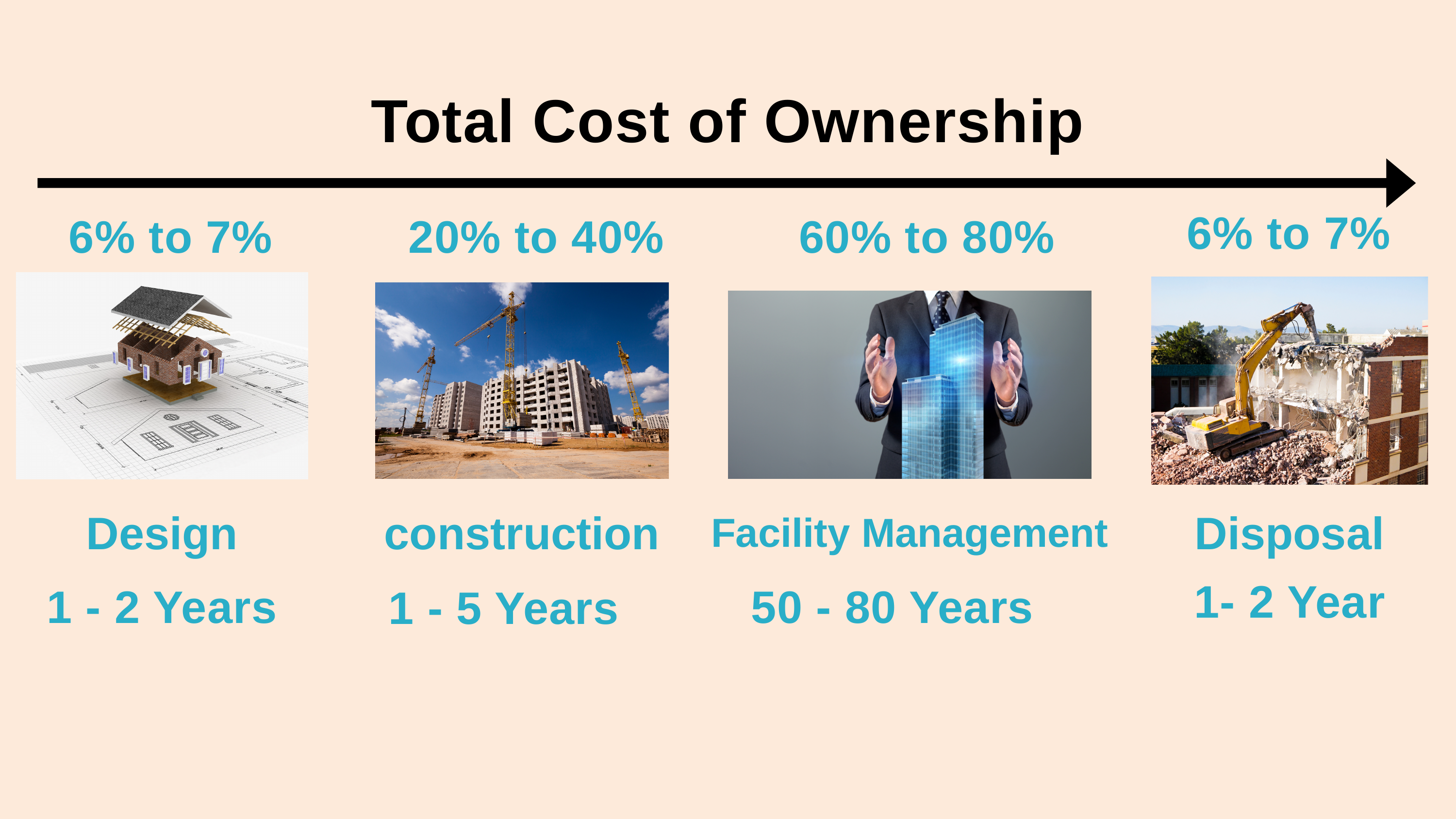

Total Cost of Ownership

6% to 7%
6% to 7%
20% to 40%
60% to 80%

Design
construction
Disposal
Facility Management
1- 2 Year
1 - 2 Years
50 - 80 Years
1 - 5 Years